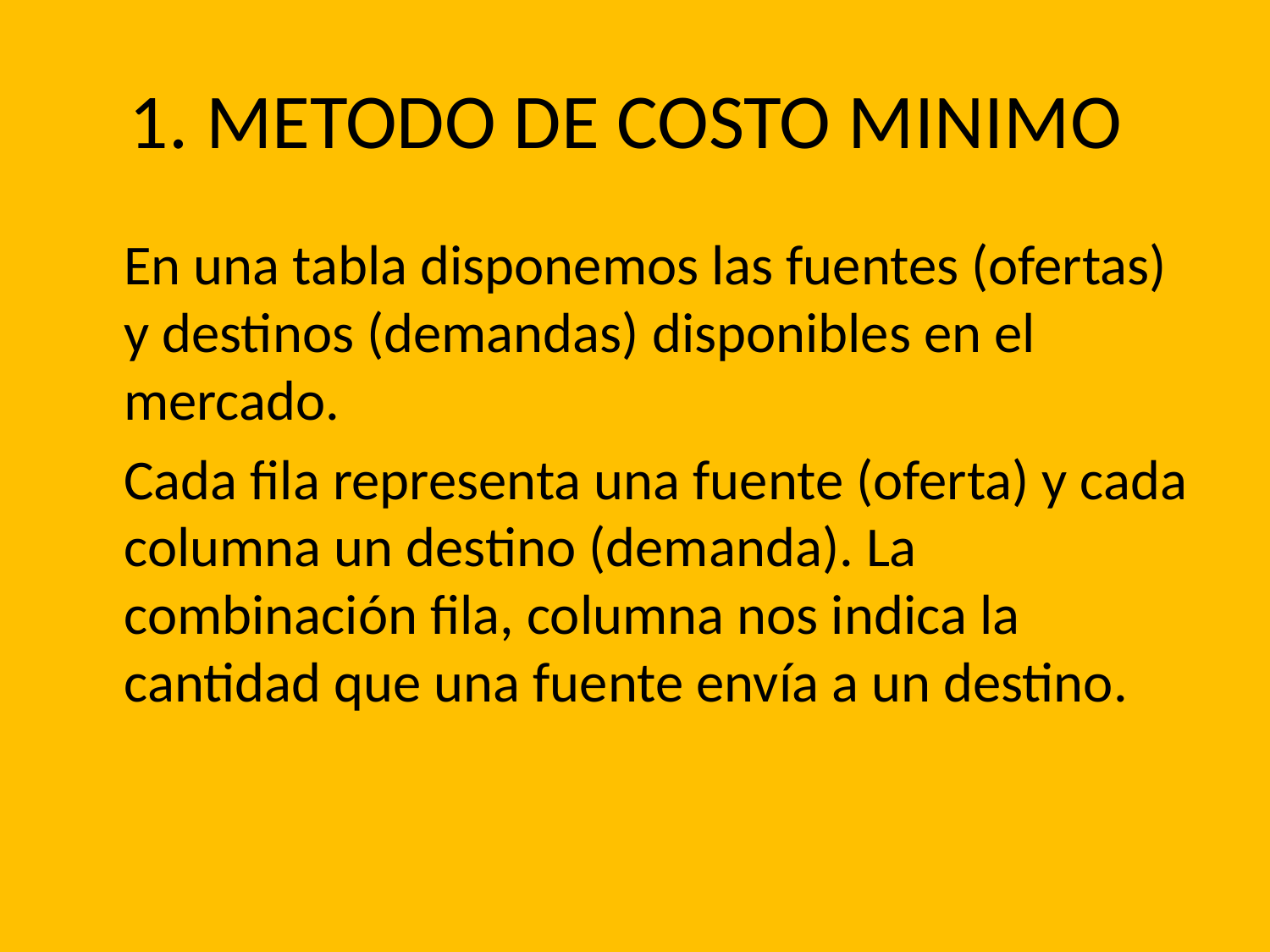

# 1. METODO DE COSTO MINIMO
	En una tabla disponemos las fuentes (ofertas) y destinos (demandas) disponibles en el mercado.
	Cada fila representa una fuente (oferta) y cada columna un destino (demanda). La combinación fila, columna nos indica la cantidad que una fuente envía a un destino.